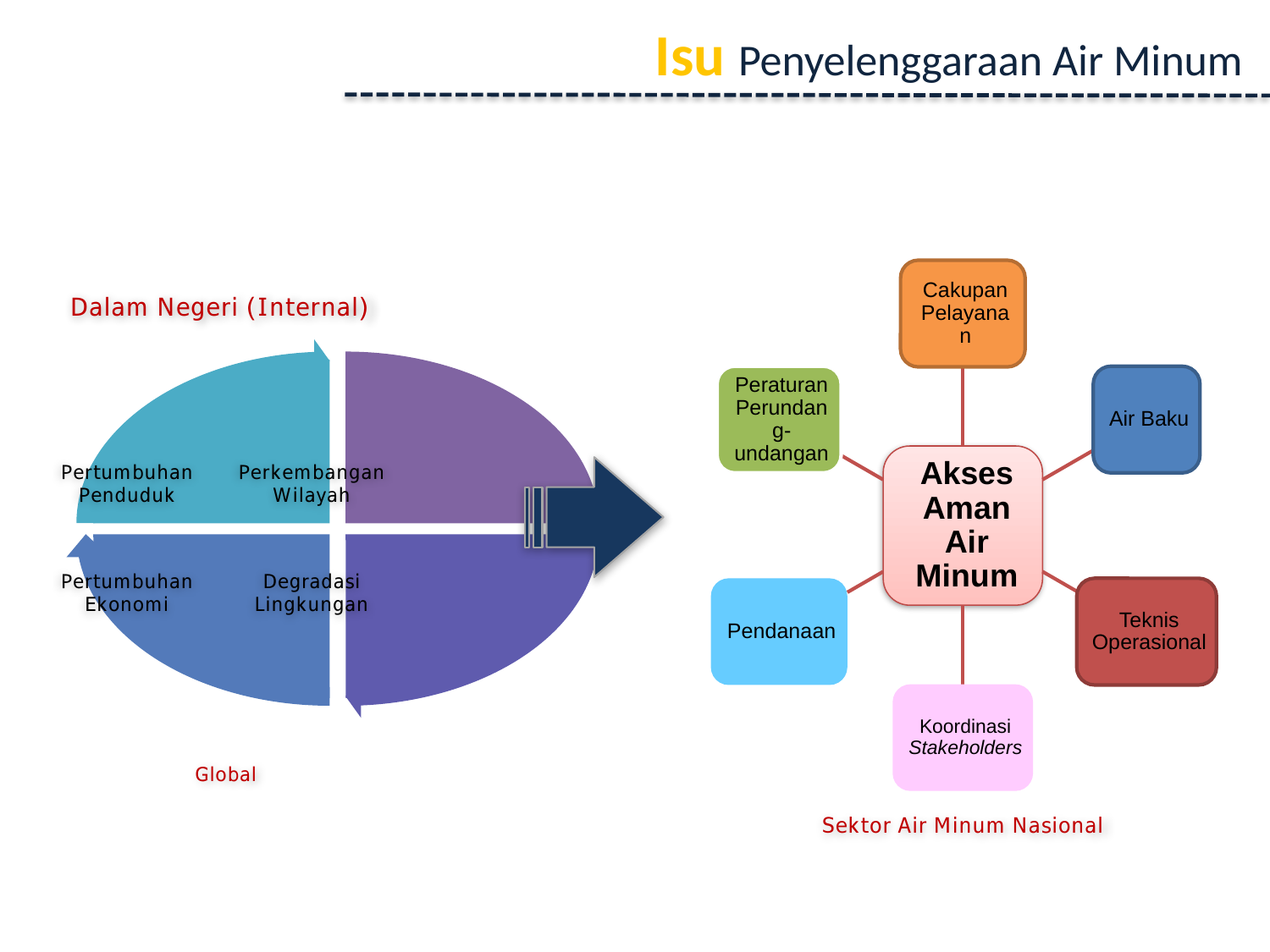

Isu Penyelenggaraan Air Minum
Akses Aman Air Minum
Cakupan Pelayanan
Air Baku
Teknis Operasional
Koordinasi Stakeholders
Pendanaan
Peraturan Perundang-undangan
Dalam Negeri (Internal)

Global
Perkembangan Wilayah
Pertumbuhan
Penduduk

Pertumbuhan Ekonomi
Degradasi
Lingkungan
Sektor Air Minum Nasional